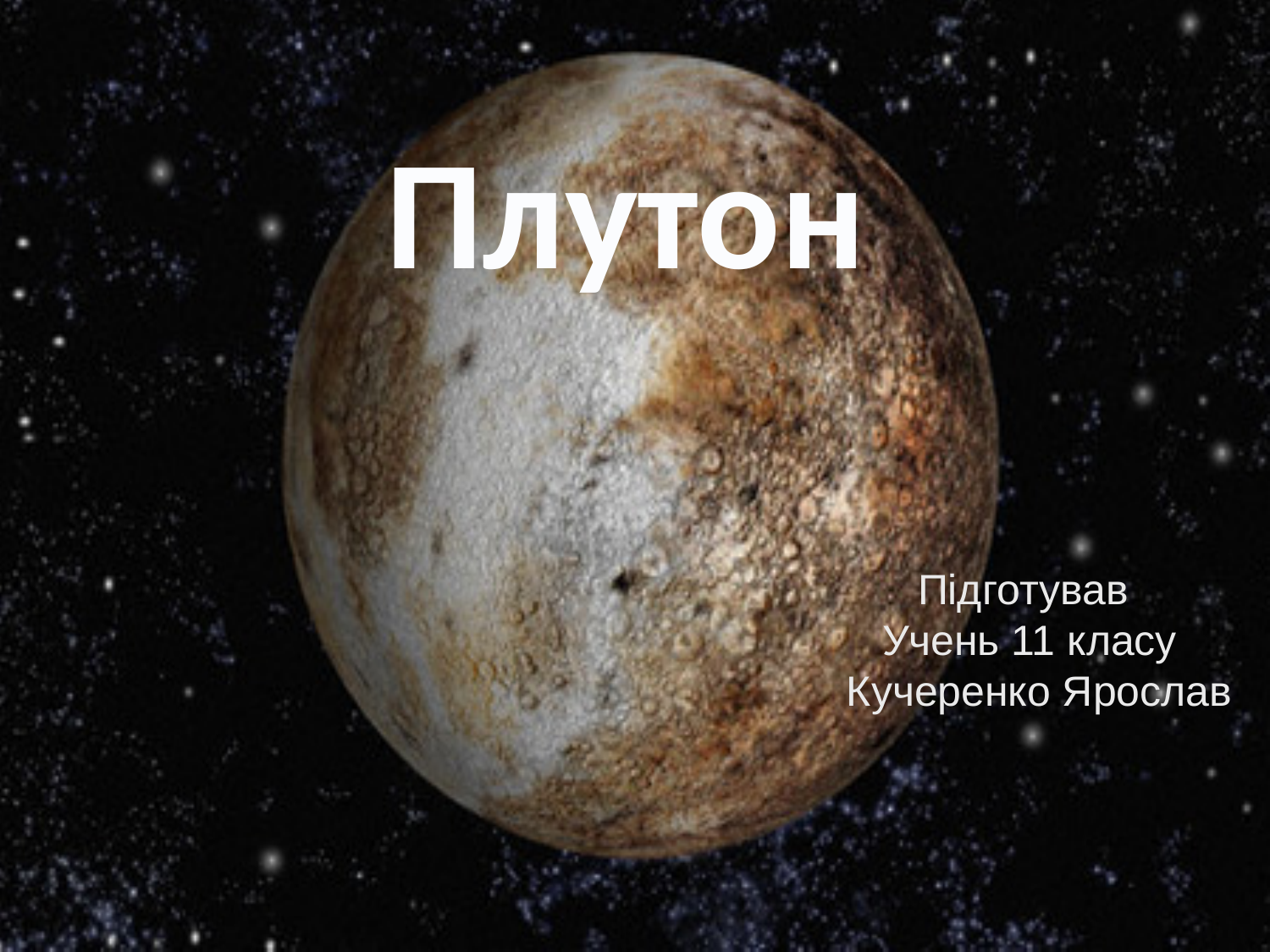

# Плутон
           Підготував
        Учень 11 класу
     Кучеренко Ярослав